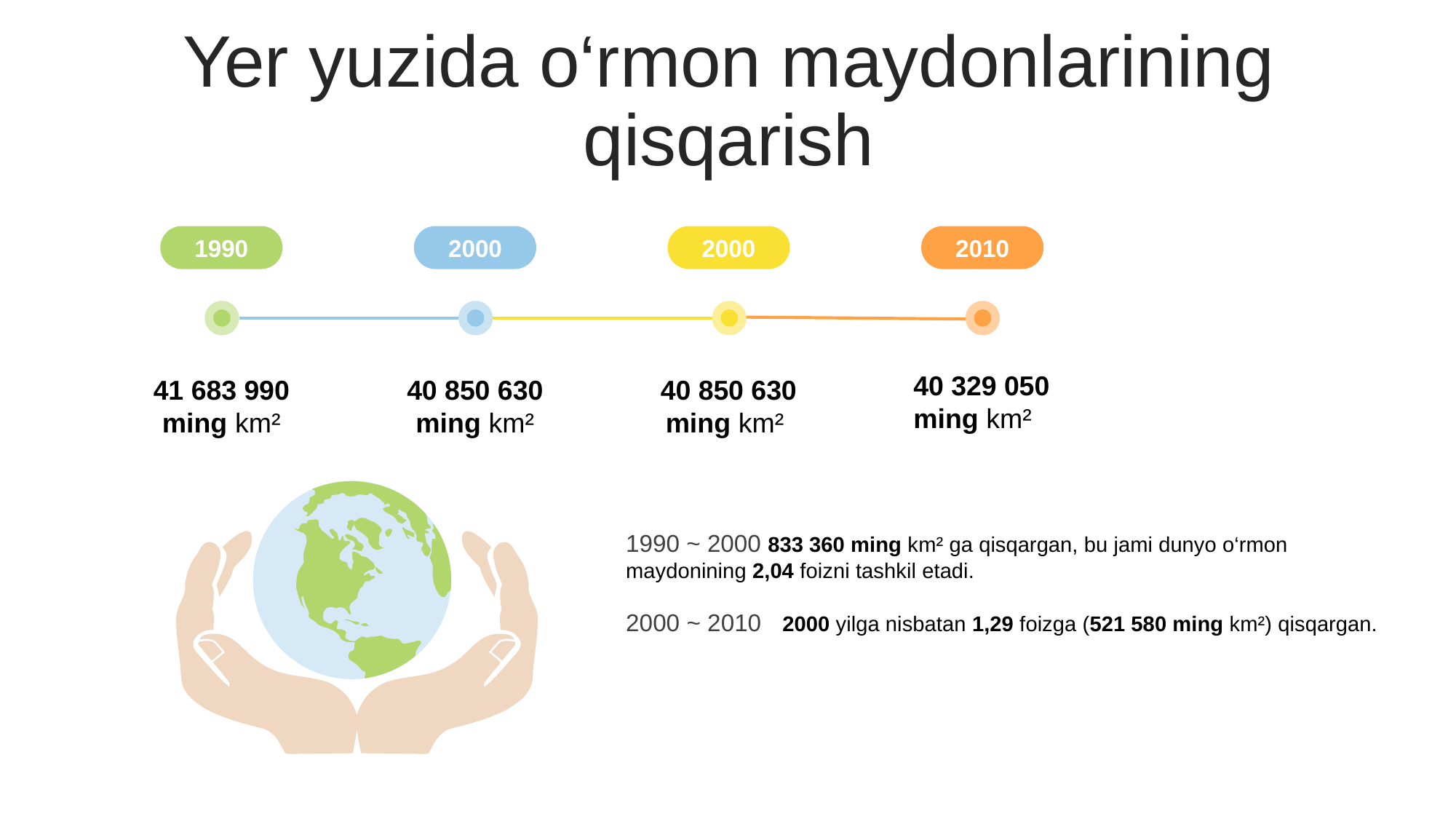

Yer yuzida o‘rmon maydonlarining qisqarish
1990
2000
2000
2010

40 329 050 ming km²
41 683 990 ming km²
40 850 630 ming km²
40 850 630 ming km²

1990 ~ 2000 833 360 ming km² ga qisqargan, bu jami dunyo o‘rmon maydonining 2,04 foizni tashkil etadi.

2000 ~ 2010   2000 yilga nisbatan 1,29 foizga (521 580 ming km²) qisqargan.